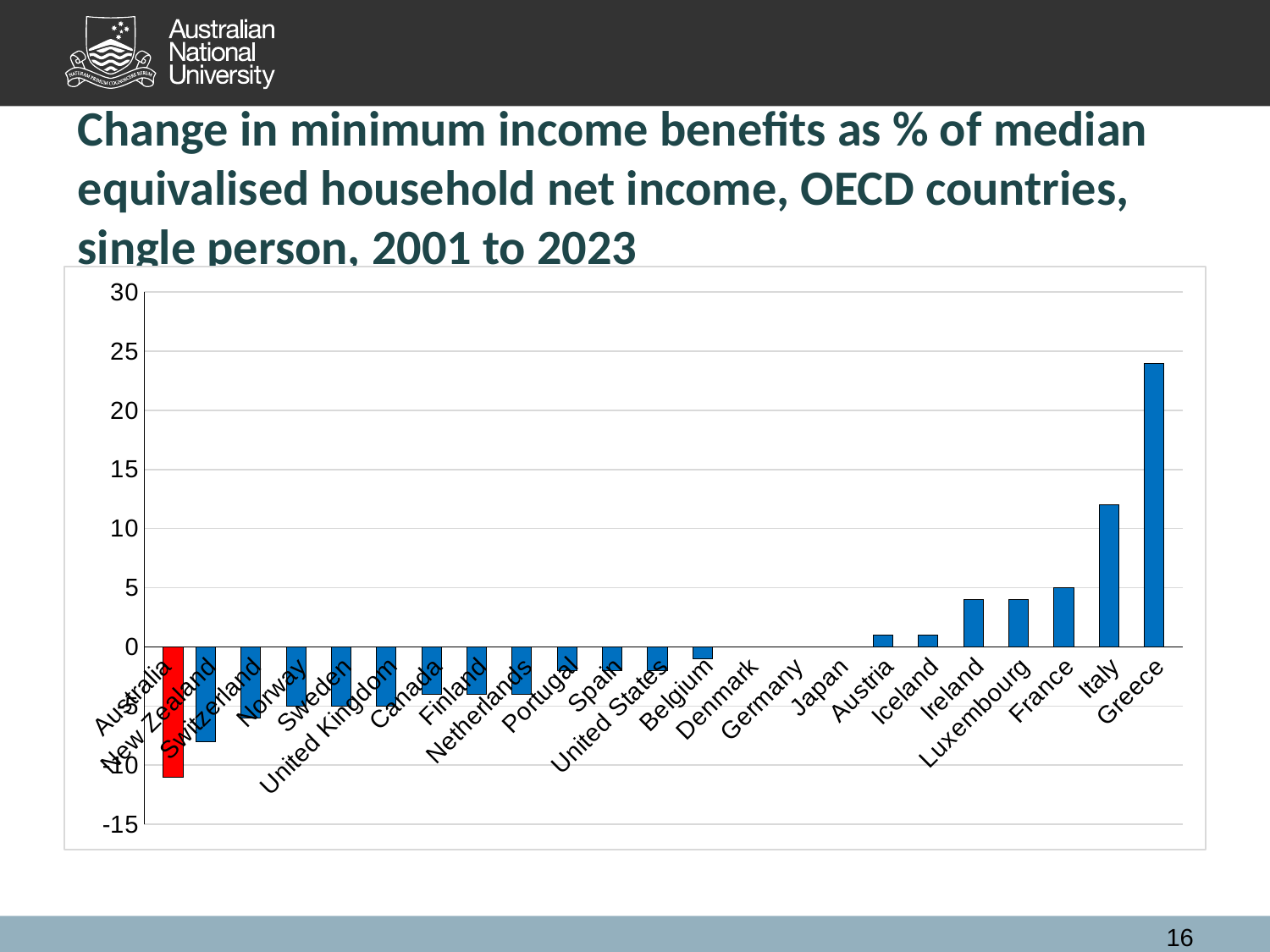

# Change in minimum income benefits as % of median equivalised household net income, OECD countries, single person, 2001 to 2023

### Chart

| Category |  |  |
|---|---|---|
| Australia | None | -11.0 |
| New Zealand | -8.0 | None |
| Switzerland | -6.0 | None |
| Norway | -5.0 | None |
| Sweden | -5.0 | None |
| United Kingdom | -5.0 | None |
| Canada | -4.0 | None |
| Finland | -4.0 | None |
| Netherlands | -4.0 | None |
| Portugal | -2.0 | None |
| Spain | -2.0 | None |
| United States | -2.0 | None |
| Belgium | -1.0 | None |
| Denmark | 0.0 | None |
| Germany | 0.0 | None |
| Japan | 0.0 | None |
| Austria | 1.0 | None |
| Iceland | 1.0 | None |
| Ireland | 4.0 | None |
| Luxembourg | 4.0 | None |
| France | 5.0 | None |
| Italy | 12.0 | None |
| Greece | 24.0 | None |
16